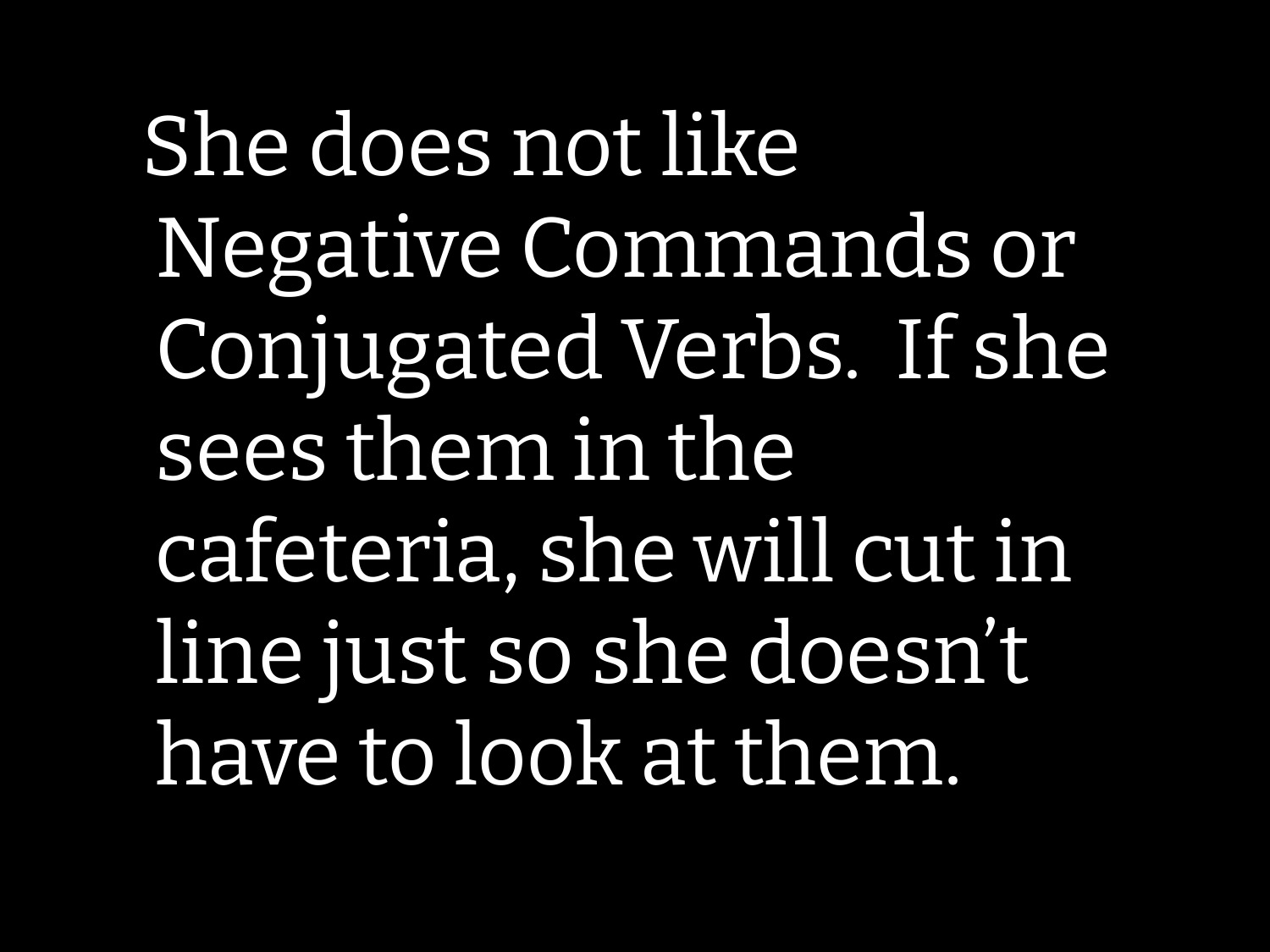

She does not like Negative Commands or Conjugated Verbs.  If she sees them in the cafeteria, she will cut in line just so she doesn’t have to look at them.